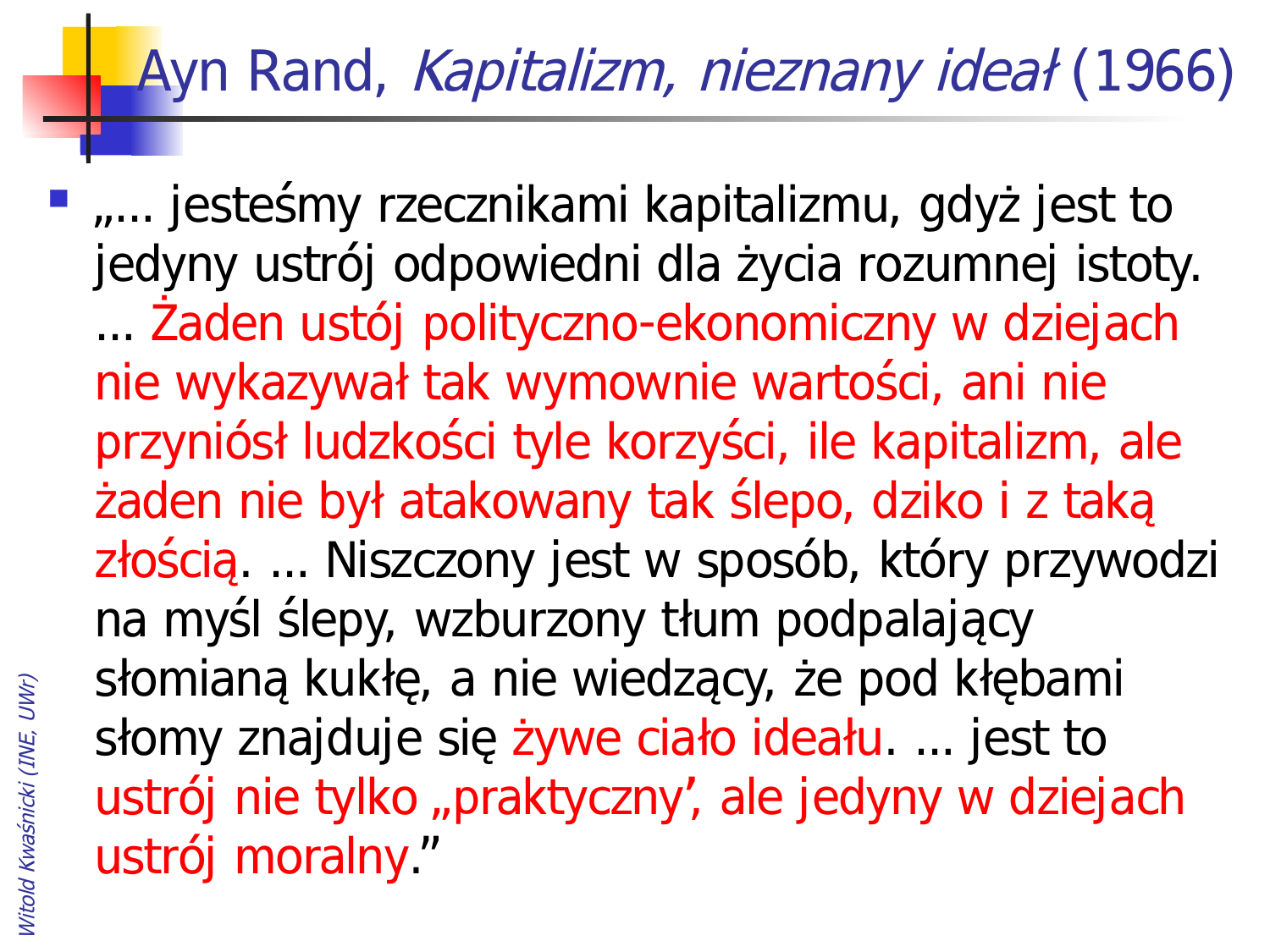

# Ayn Rand, Kapitalizm, nieznany ideał (1966)
„… jesteśmy rzecznikami kapitalizmu, gdyż jest to jedyny ustrój odpowiedni dla życia rozumnej istoty. … Żaden ustój polityczno-ekonomiczny w dziejach nie wykazywał tak wymownie wartości, ani nie przyniósł ludzkości tyle korzyści, ile kapitalizm, ale żaden nie był atakowany tak ślepo, dziko i z taką złością. … Niszczony jest w sposób, który przywodzi na myśl ślepy, wzburzony tłum podpalający słomianą kukłę, a nie wiedzący, że pod kłębami słomy znajduje się żywe ciało ideału. … jest to ustrój nie tylko „praktyczny’, ale jedyny w dziejach ustrój moralny.”
Witold Kwaśnicki (INE, UWr)